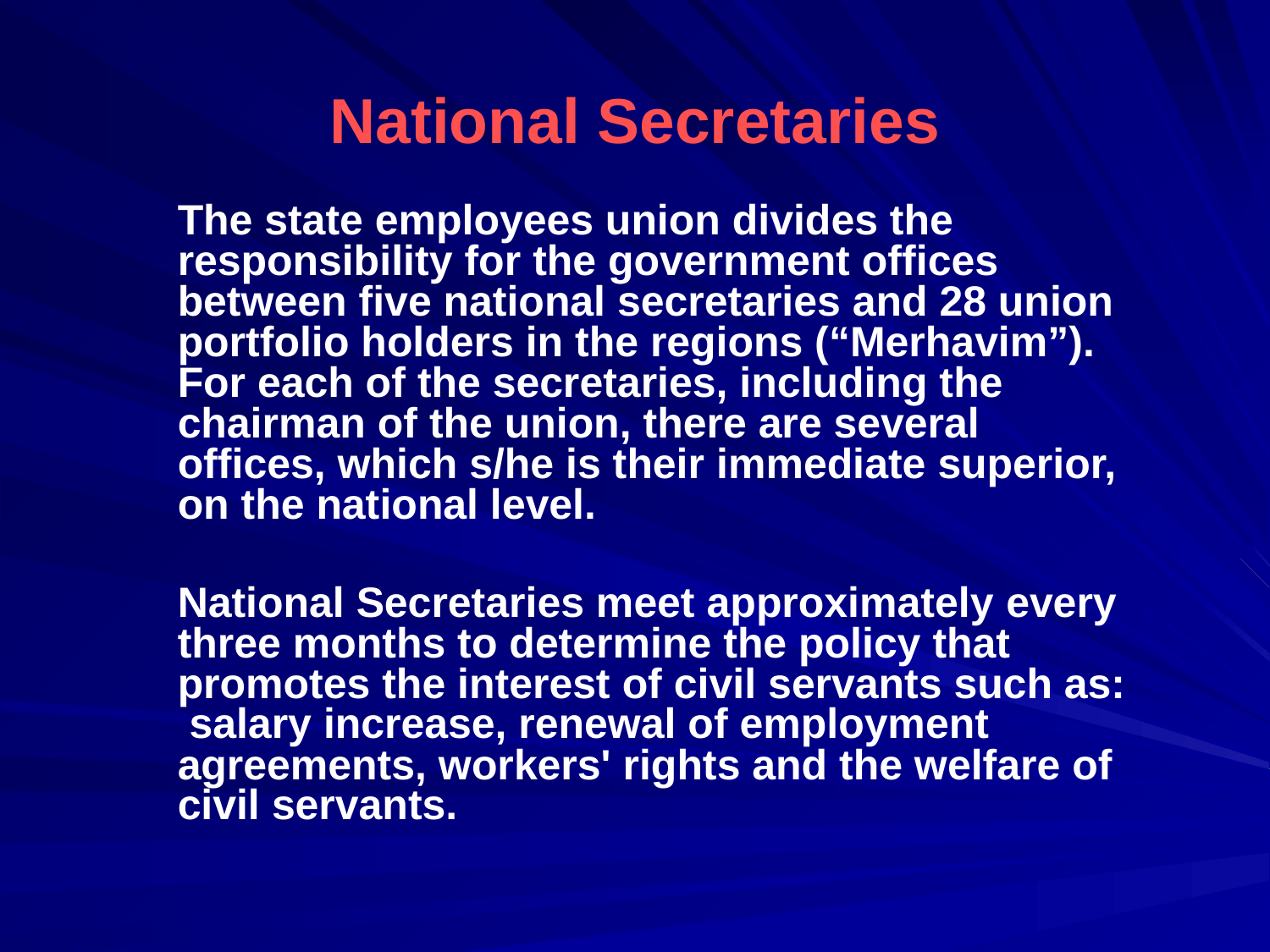

# National Secretaries
The state employees union divides the responsibility for the government offices between five national secretaries and 28 union portfolio holders in the regions (“Merhavim”). For each of the secretaries, including the chairman of the union, there are several offices, which s/he is their immediate superior, on the national level.

National Secretaries meet approximately every three months to determine the policy that promotes the interest of civil servants such as:  salary increase, renewal of employment agreements, workers' rights and the welfare of civil servants.